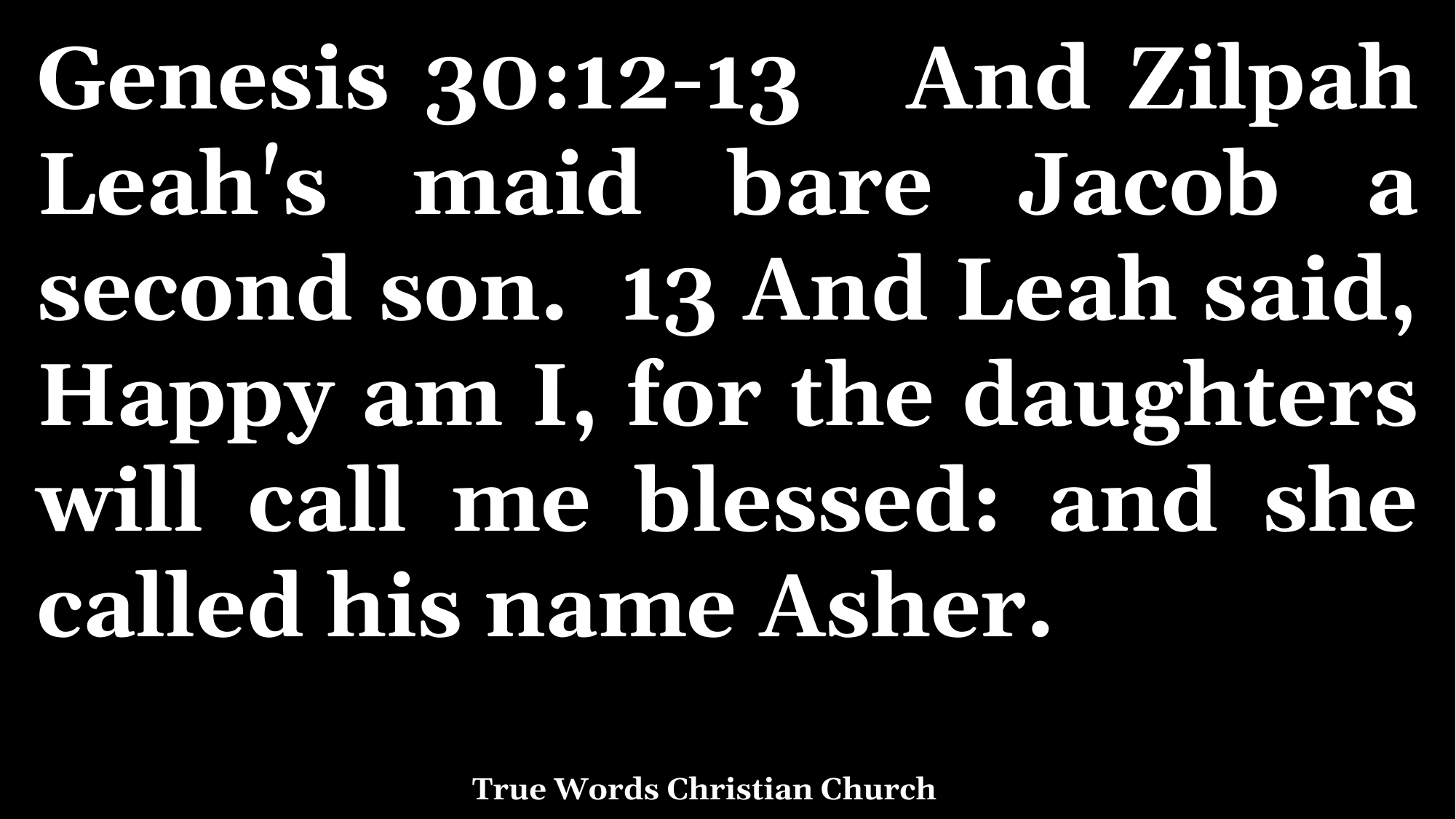

Genesis 30:12-13   And Zilpah Leah's maid bare Jacob a second son.  13 And Leah said, Happy am I, for the daughters will call me blessed: and she called his name Asher.
True Words Christian Church